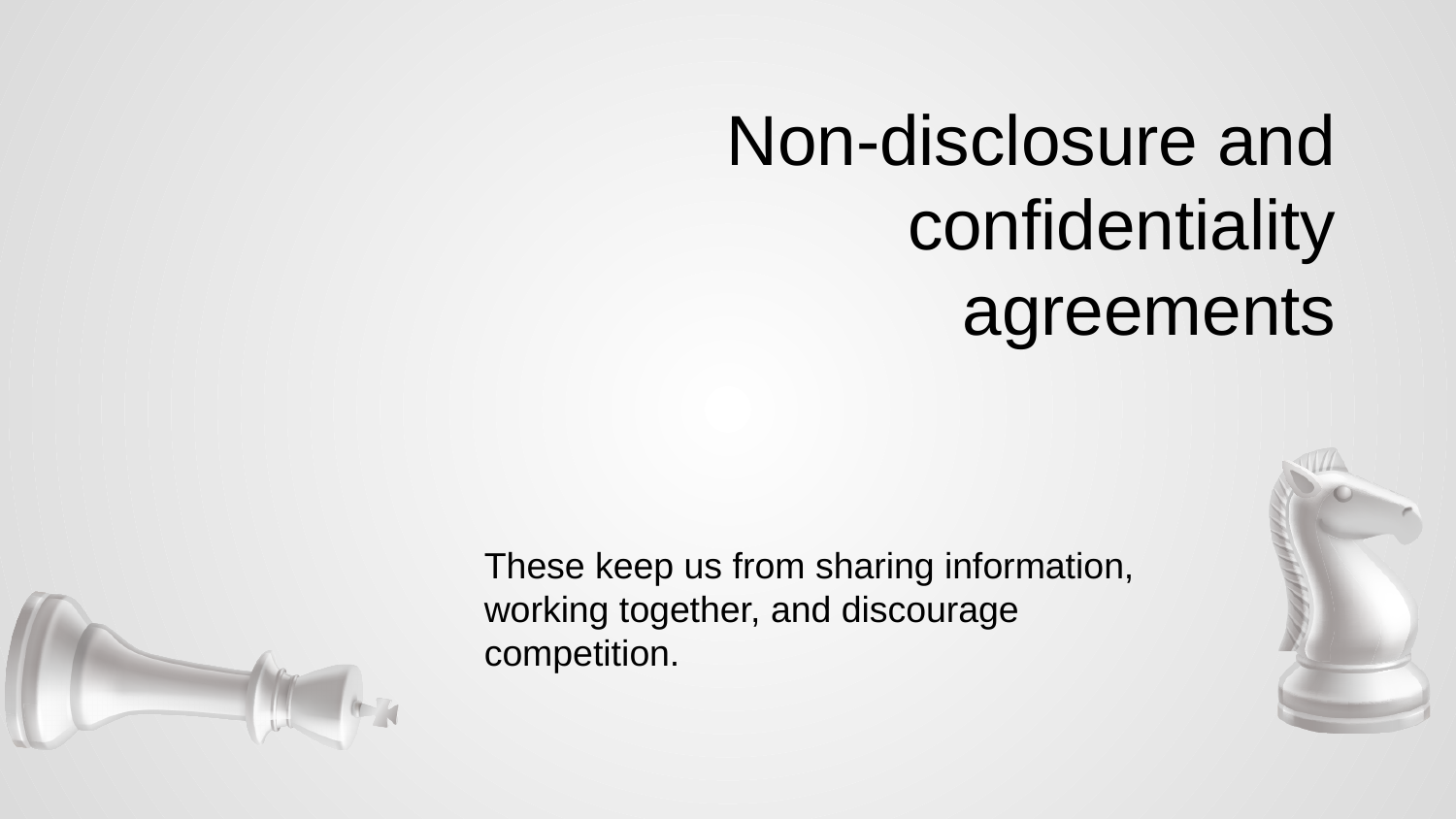

# Non-disclosure and confidentiality agreements
These keep us from sharing information, working together, and discourage competition.